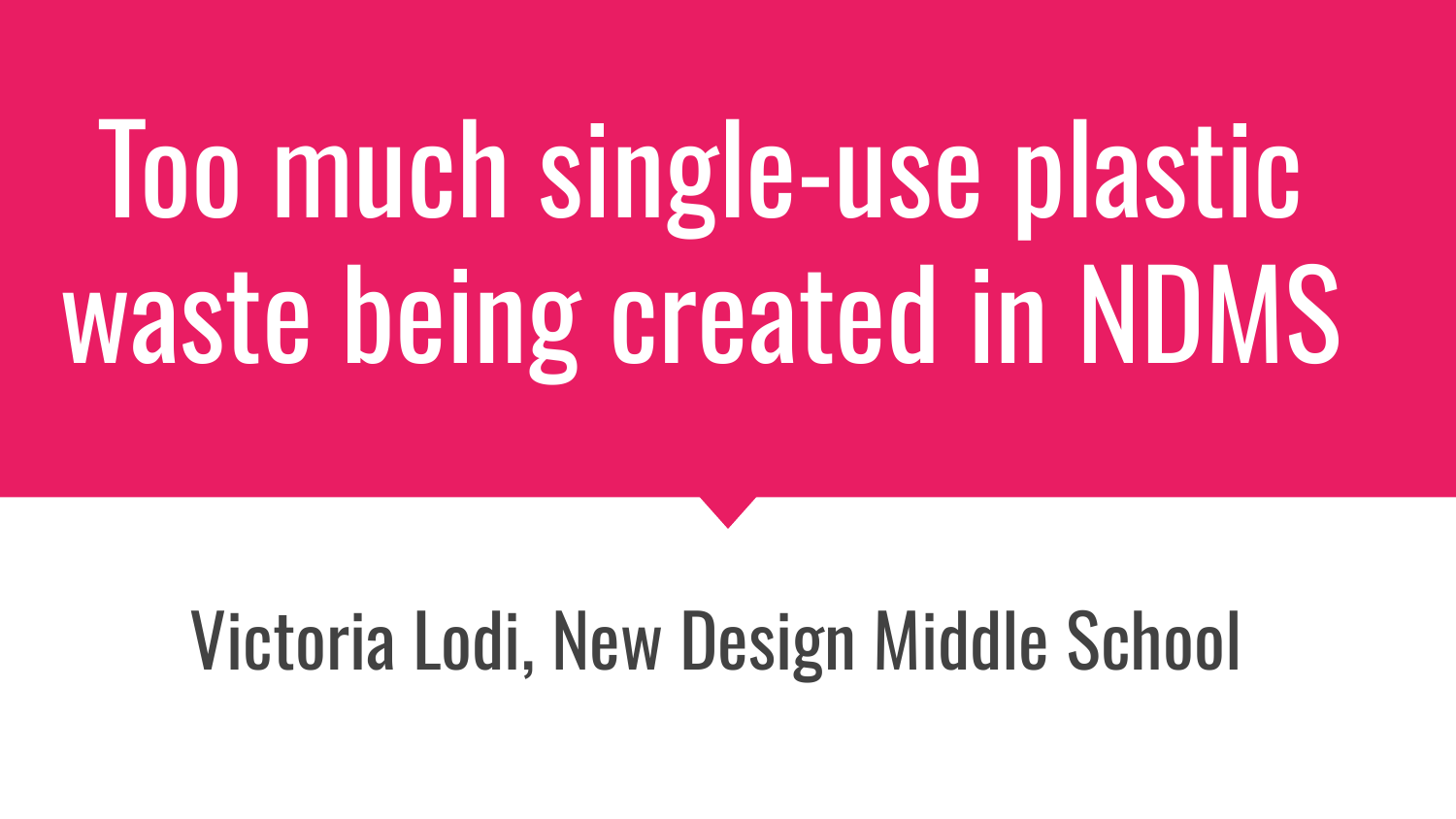

# Too much single-use plastic waste being created in NDMS
Victoria Lodi, New Design Middle School